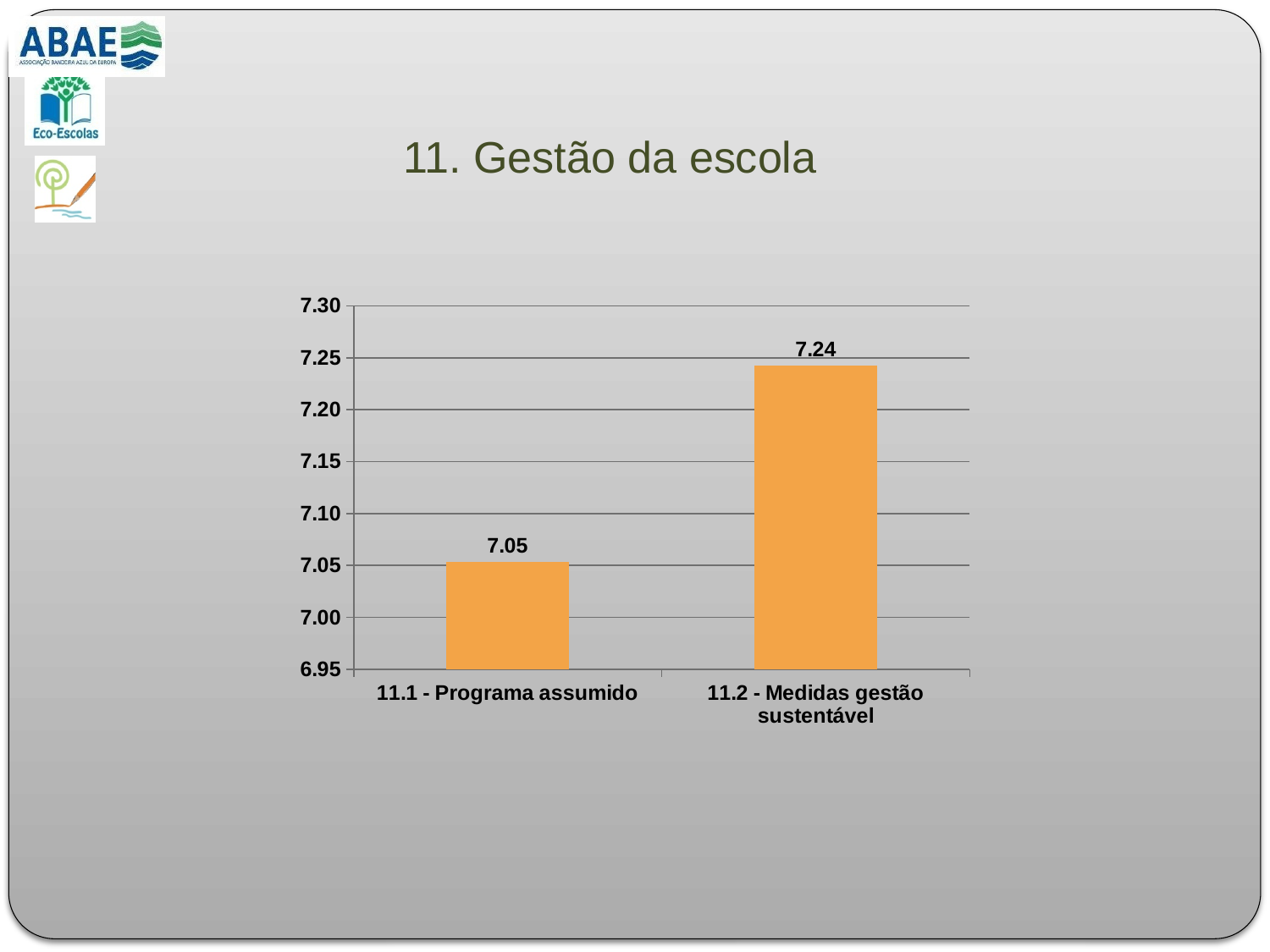

# 11. Gestão da escola

### Chart

| Category |  |
|---|---|
| 11.1 - Programa assumido | 7.053097345132743 |
| 11.2 - Medidas gestão sustentável | 7.242268041237113 |